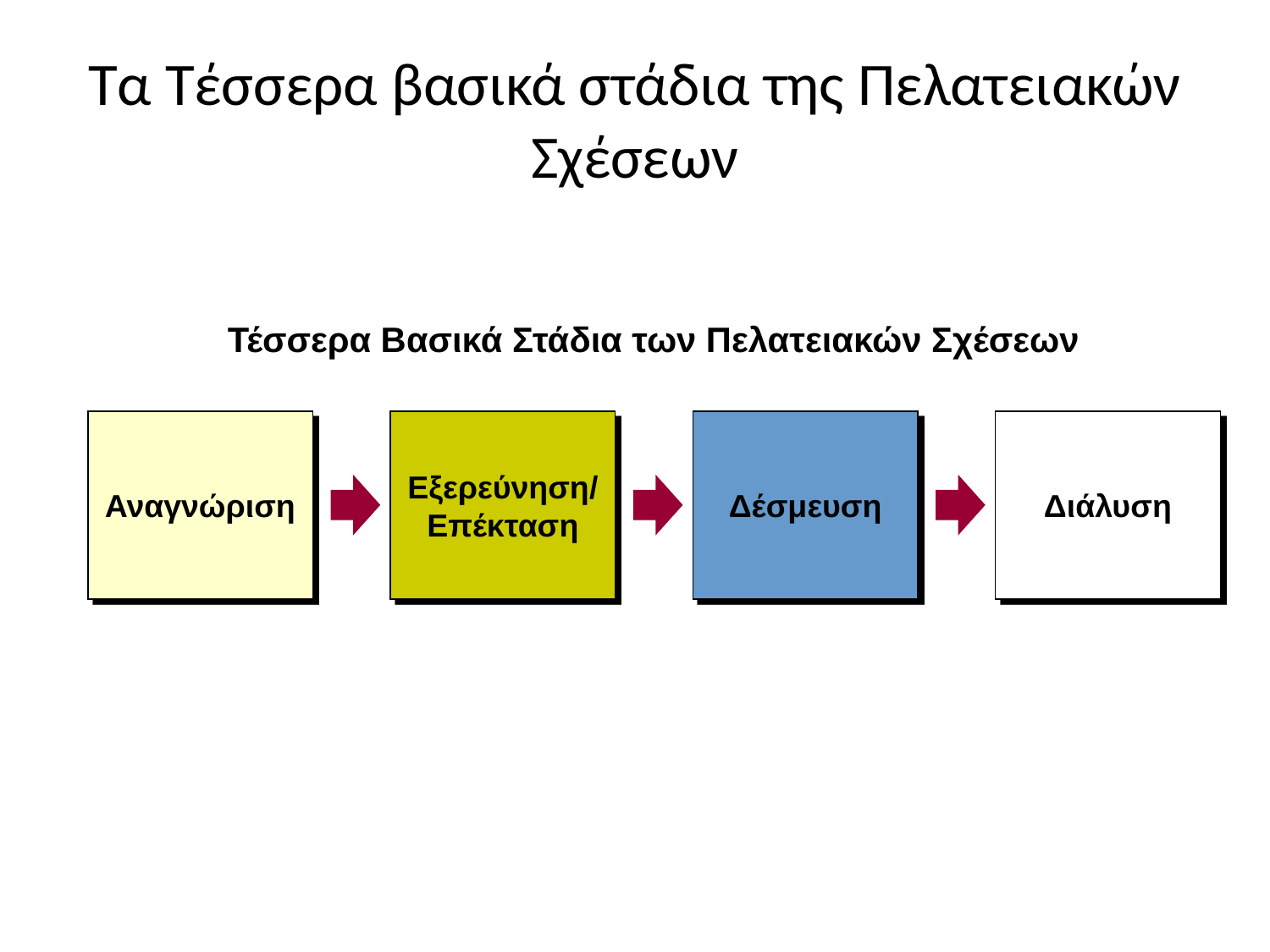

# Τα Τέσσερα βασικά στάδια της Πελατειακών Σχέσεων
Τέσσερα Βασικά Στάδια των Πελατειακών Σχέσεων
Αναγνώριση
Εξερεύνηση/
Επέκταση
Δέσμευση
Διάλυση